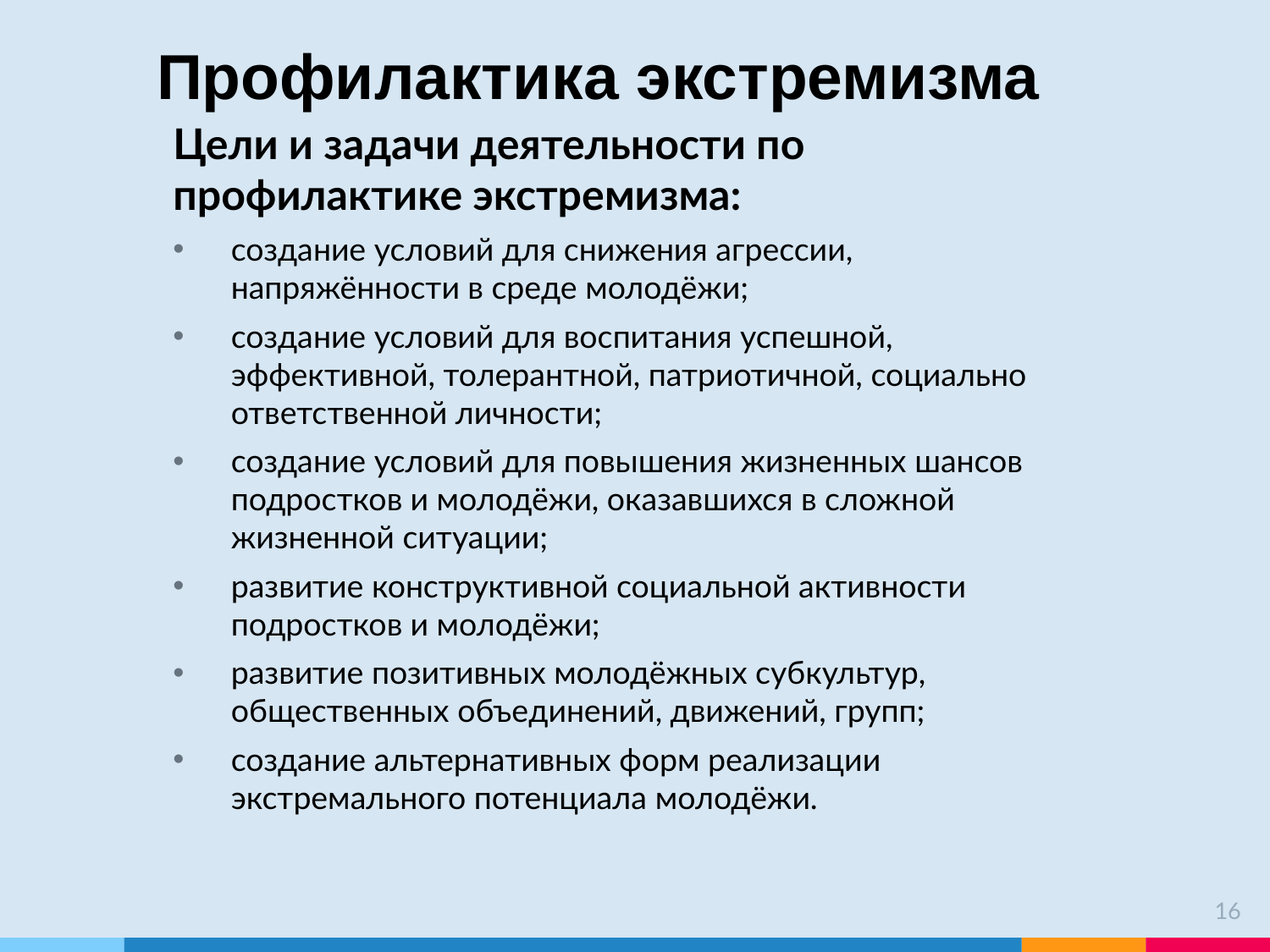

# Профилактика экстремизма
Цели и задачи деятельности по профилактике экстремизма:
создание условий для снижения агрессии, напряжённости в среде молодёжи;
создание условий для воспитания успешной, эффективной, толерантной, патриотичной, социально ответственной личности;
создание условий для повышения жизненных шансов подростков и молодёжи, оказавшихся в сложной жизненной ситуации;
развитие конструктивной социальной активности подростков и молодёжи;
развитие позитивных молодёжных субкультур, общественных объединений, движений, групп;
создание альтернативных форм реализации экстремального потенциала молодёжи.

16